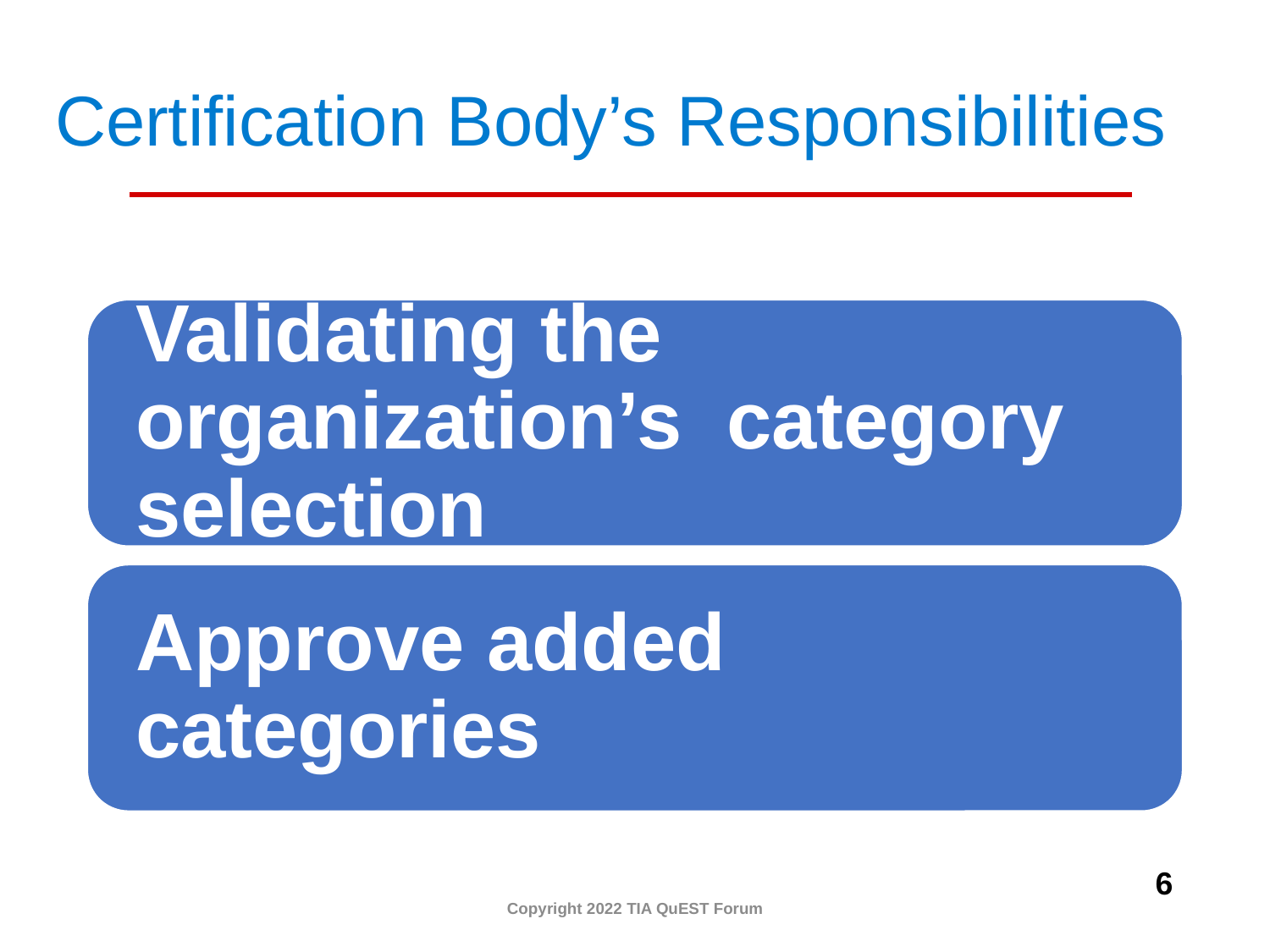

# Certification Body’s Responsibilities
Validating the organization’s  category selection
Approve added categories
6
Copyright 2022 TIA QuEST Forum